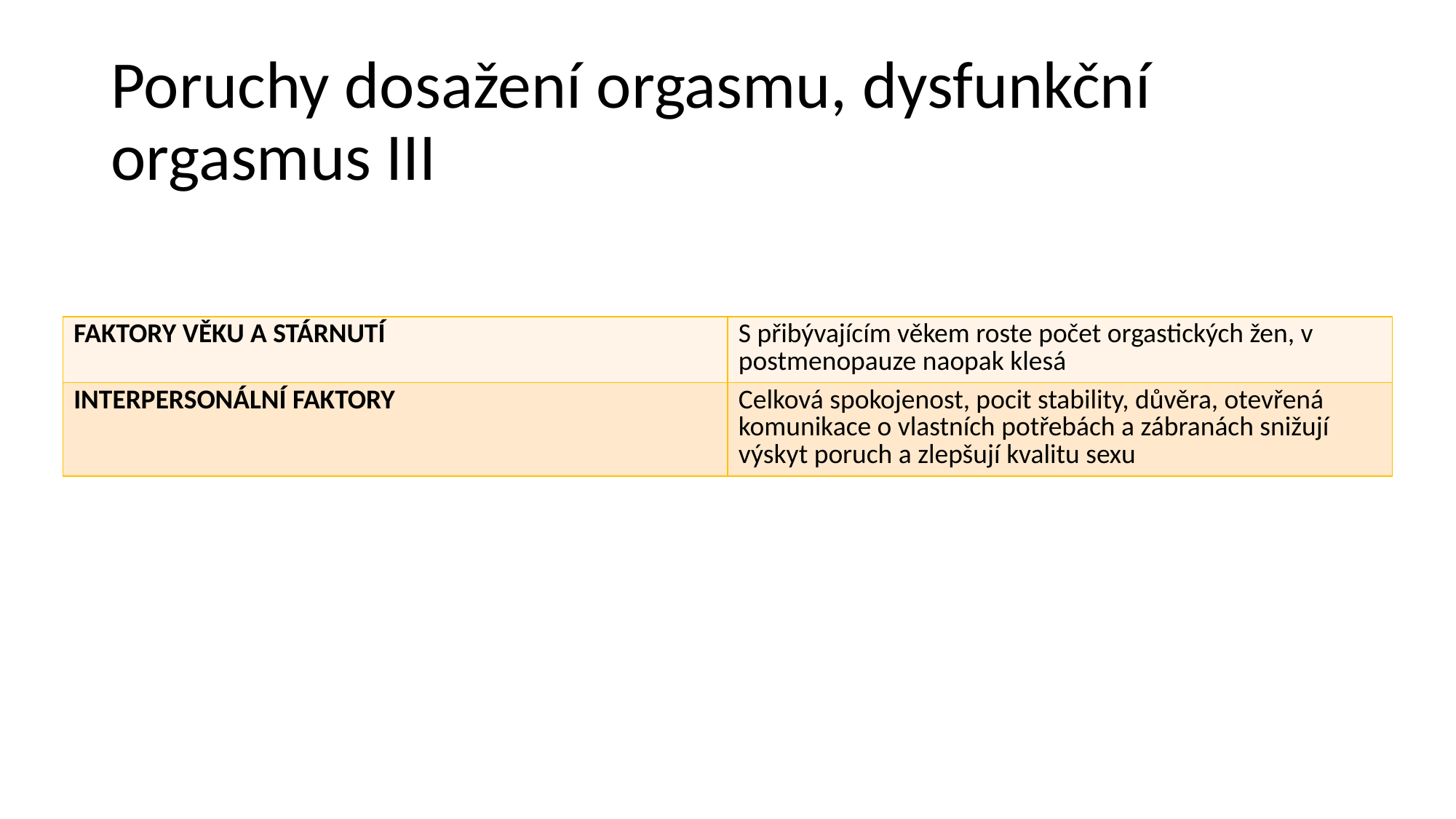

# Poruchy dosažení orgasmu, dysfunkční orgasmus III
| FAKTORY VĚKU A STÁRNUTÍ | S přibývajícím věkem roste počet orgastických žen, v postmenopauze naopak klesá |
| --- | --- |
| INTERPERSONÁLNÍ FAKTORY | Celková spokojenost, pocit stability, důvěra, otevřená komunikace o vlastních potřebách a zábranách snižují výskyt poruch a zlepšují kvalitu sexu |